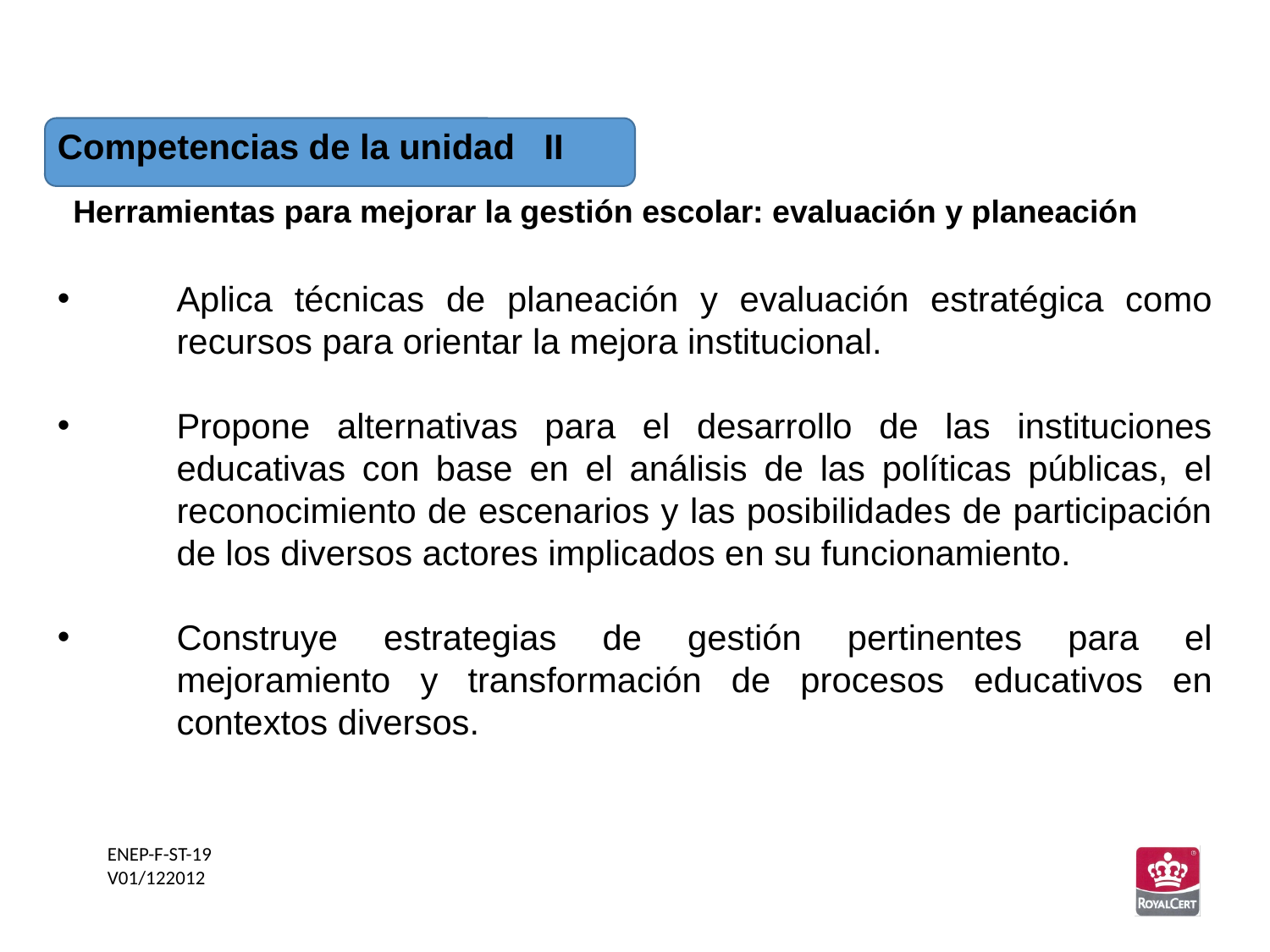

Competencias de la unidad   II
 Herramientas para mejorar la gestión escolar: evaluación y planeación

Aplica técnicas de planeación y evaluación estratégica como recursos para orientar la mejora institucional.

Propone alternativas para el desarrollo de las instituciones educativas con base en el análisis de las políticas públicas, el reconocimiento de escenarios y las posibilidades de participación de los diversos actores implicados en su funcionamiento.

Construye estrategias de gestión pertinentes para el mejoramiento y transformación de procesos educativos en contextos diversos.